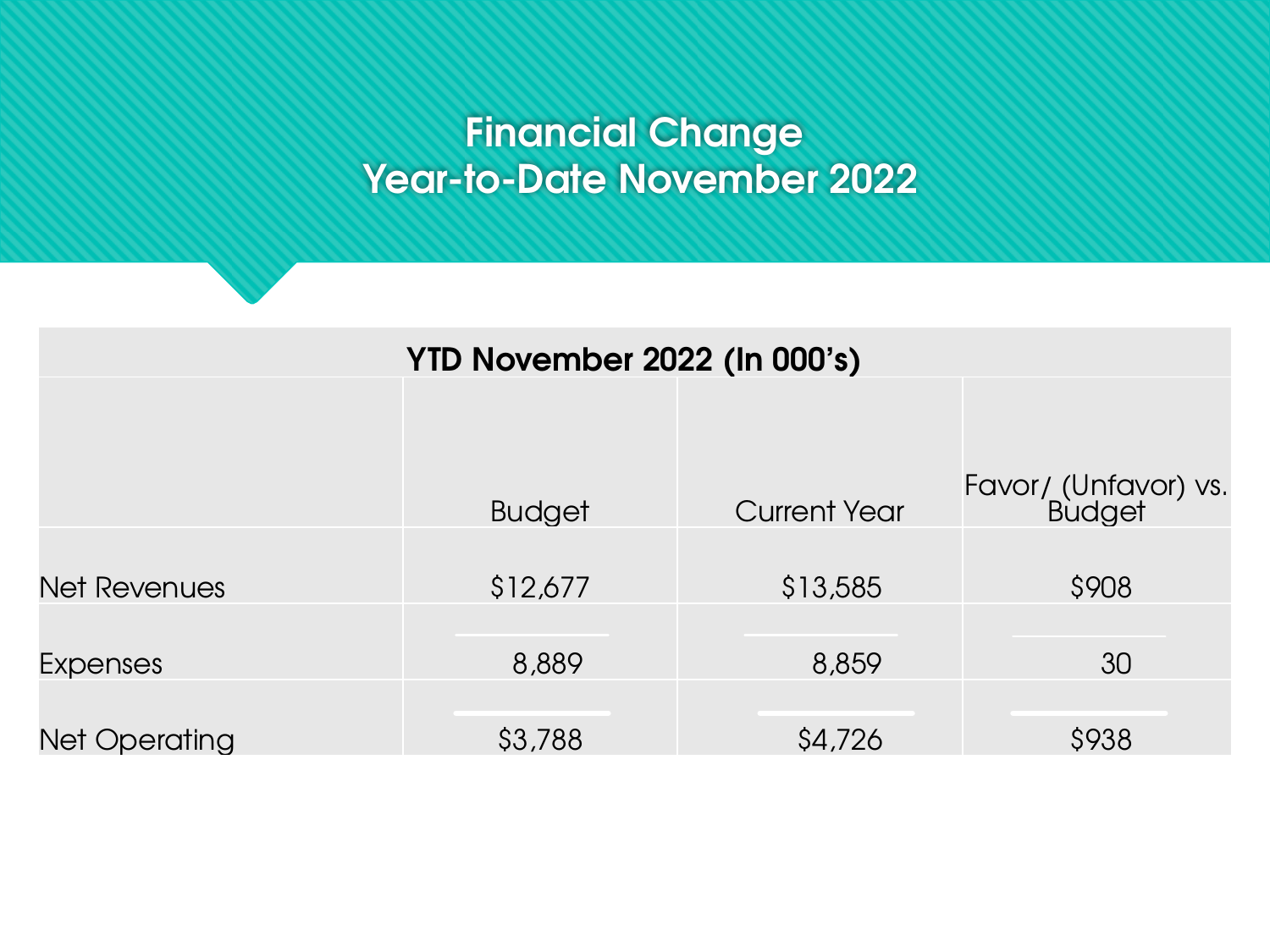

# Financial Change Year-to-Date November 2022
| YTD November 2022 (In 000’s) |  |  |  |
| --- | --- | --- | --- |
|  | Budget | Current Year | Favor/ (Unfavor) vs. Budget |
| Net Revenues | $12,677 | $13,585 | $908 |
| Expenses | 8,889 | 8,859 | 30 |
| Net Operating | $3,788 | $4,726 | $938 |